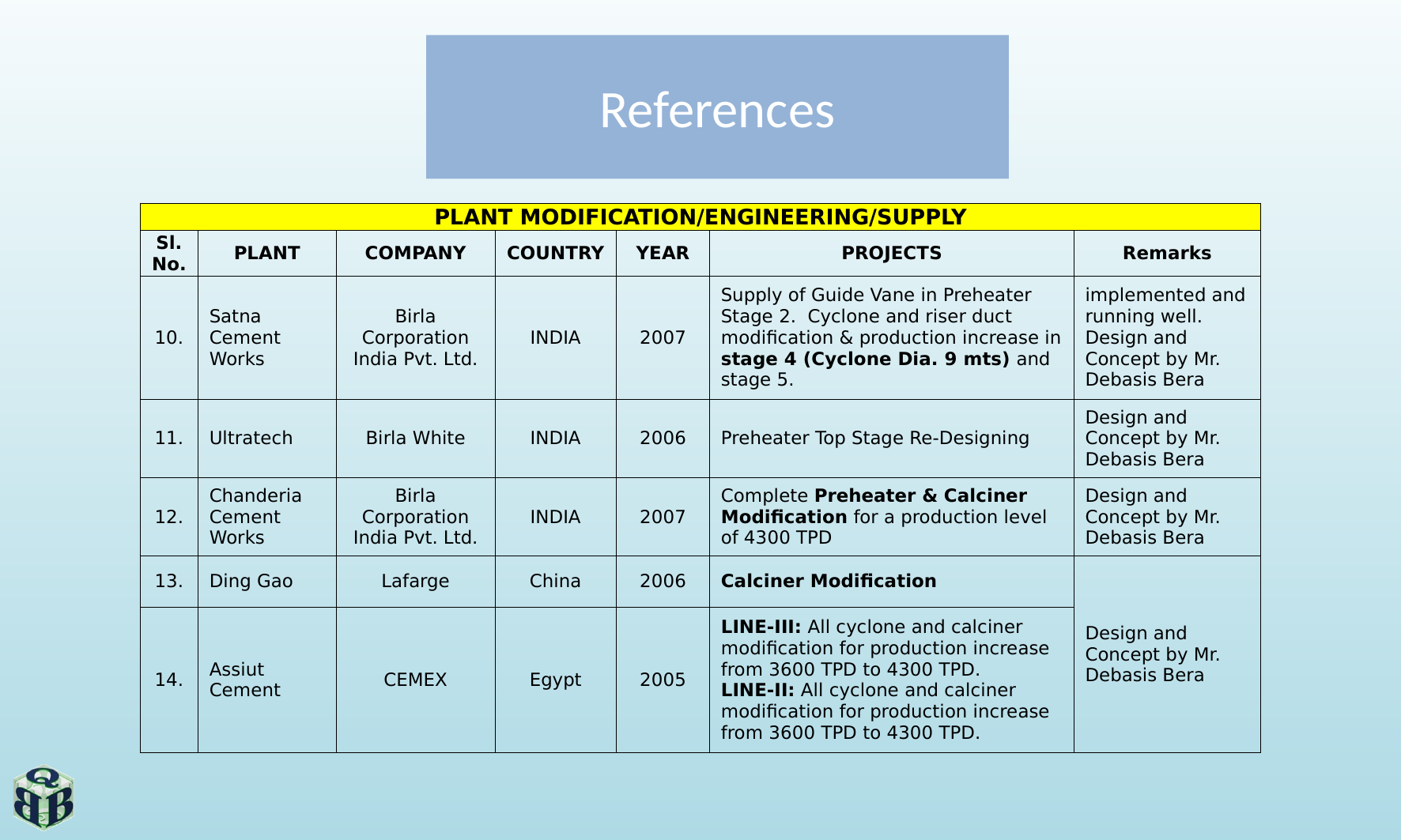

# References
| PLANT MODIFICATION/ENGINEERING/SUPPLY |  |  |  |  |  |  |
| --- | --- | --- | --- | --- | --- | --- |
| Sl. No. | PLANT | COMPANY | COUNTRY | YEAR | PROJECTS | Remarks |
| 10. | Satna Cement Works | Birla Corporation India Pvt. Ltd. | INDIA | 2007 | Supply of Guide Vane in Preheater Stage 2. Cyclone and riser duct modification & production increase in stage 4 (Cyclone Dia. 9 mts) and stage 5. | implemented and running well. Design and Concept by Mr. Debasis Bera |
| 11. | Ultratech | Birla White | INDIA | 2006 | Preheater Top Stage Re-Designing | Design and Concept by Mr. Debasis Bera |
| 12. | Chanderia Cement Works | Birla Corporation India Pvt. Ltd. | INDIA | 2007 | Complete Preheater & Calciner Modification for a production level of 4300 TPD | Design and Concept by Mr. Debasis Bera |
| 13. | Ding Gao | Lafarge | China | 2006 | Calciner Modification | Design and Concept by Mr. Debasis Bera |
| 14. | Assiut Cement | CEMEX | Egypt | 2005 | LINE-III: All cyclone and calciner modification for production increase from 3600 TPD to 4300 TPD. LINE-II: All cyclone and calciner modification for production increase from 3600 TPD to 4300 TPD. |  |